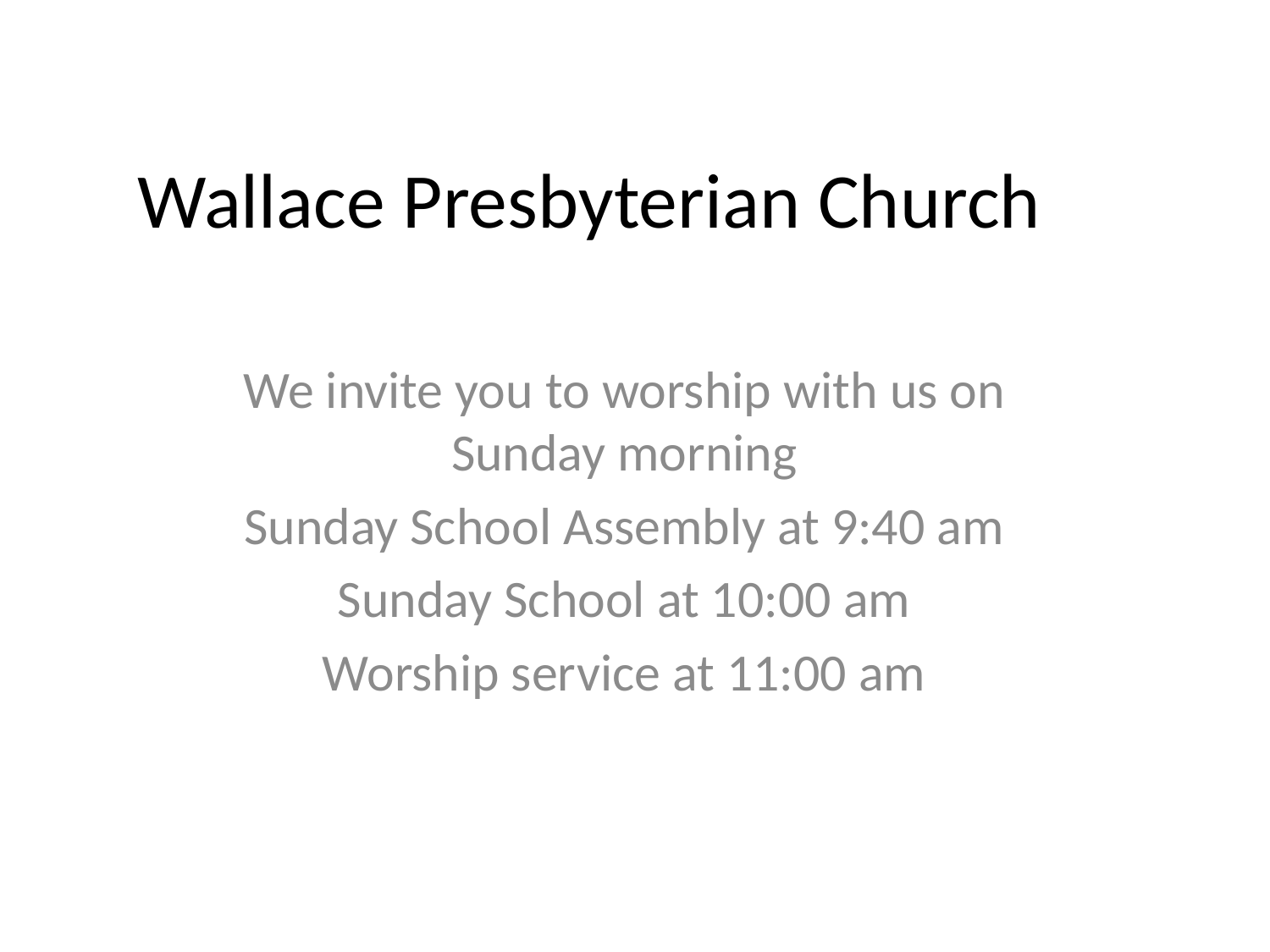

# Wallace Presbyterian Church
We invite you to worship with us on Sunday morning
Sunday School Assembly at 9:40 am
Sunday School at 10:00 am
Worship service at 11:00 am